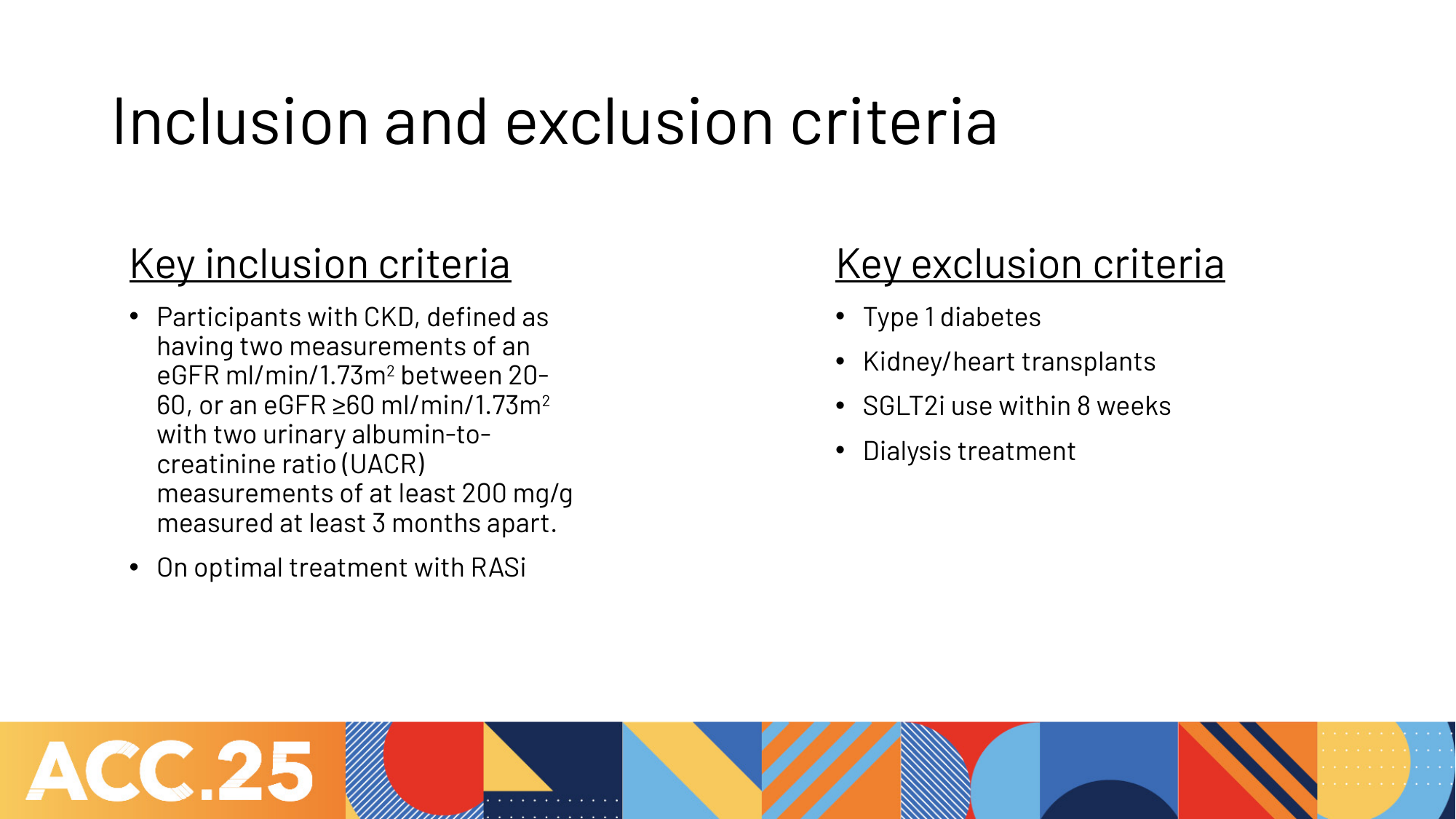

# Inclusion and exclusion criteria
Key inclusion criteria
Participants with CKD, defined as having two measurements of an eGFR ml/min/1.73m2 between 20-60, or an eGFR ≥60 ml/min/1.73m2 with two urinary albumin-to-creatinine ratio (UACR) measurements of at least 200 mg/g measured at least 3 months apart.
On optimal treatment with RASi

Key exclusion criteria
Type 1 diabetes
Kidney/heart transplants
SGLT2i use within 8 weeks
Dialysis treatment